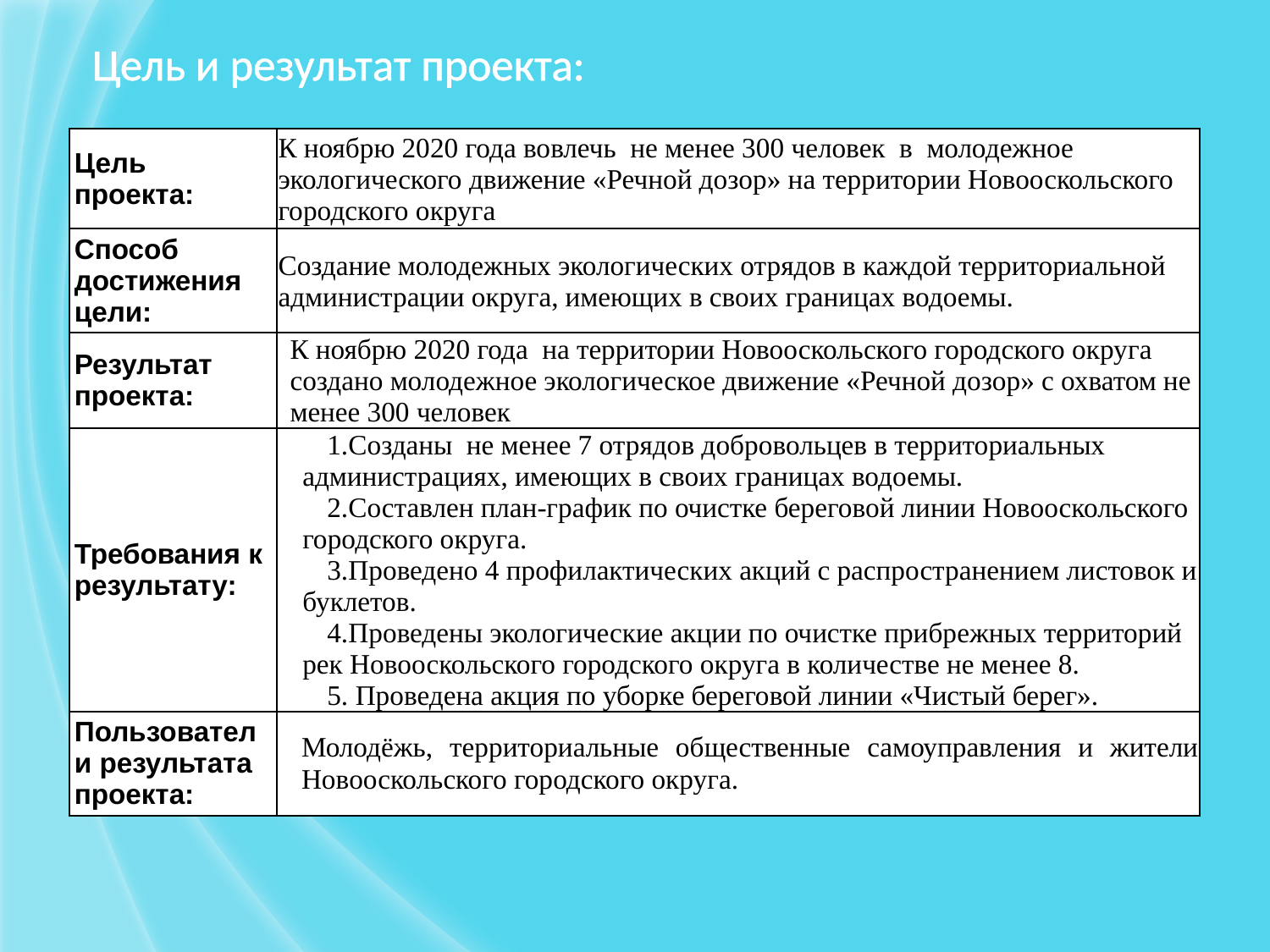

# Цель и результат проекта:
| Цель проекта: | К ноябрю 2020 года вовлечь не менее 300 человек в молодежное экологического движение «Речной дозор» на территории Новооскольского городского округа |
| --- | --- |
| Способ достижения цели: | Создание молодежных экологических отрядов в каждой территориальной администрации округа, имеющих в своих границах водоемы. |
| Результат проекта: | К ноябрю 2020 года на территории Новооскольского городского округа создано молодежное экологическое движение «Речной дозор» с охватом не менее 300 человек |
| Требования к результату: | Созданы не менее 7 отрядов добровольцев в территориальных администрациях, имеющих в своих границах водоемы. Составлен план-график по очистке береговой линии Новооскольского городского округа. Проведено 4 профилактических акций с распространением листовок и буклетов. Проведены экологические акции по очистке прибрежных территорий рек Новооскольского городского округа в количестве не менее 8. Проведена акция по уборке береговой линии «Чистый берег». |
| Пользователи результата проекта: | Молодёжь, территориальные общественные самоуправления и жители Новооскольского городского округа. |